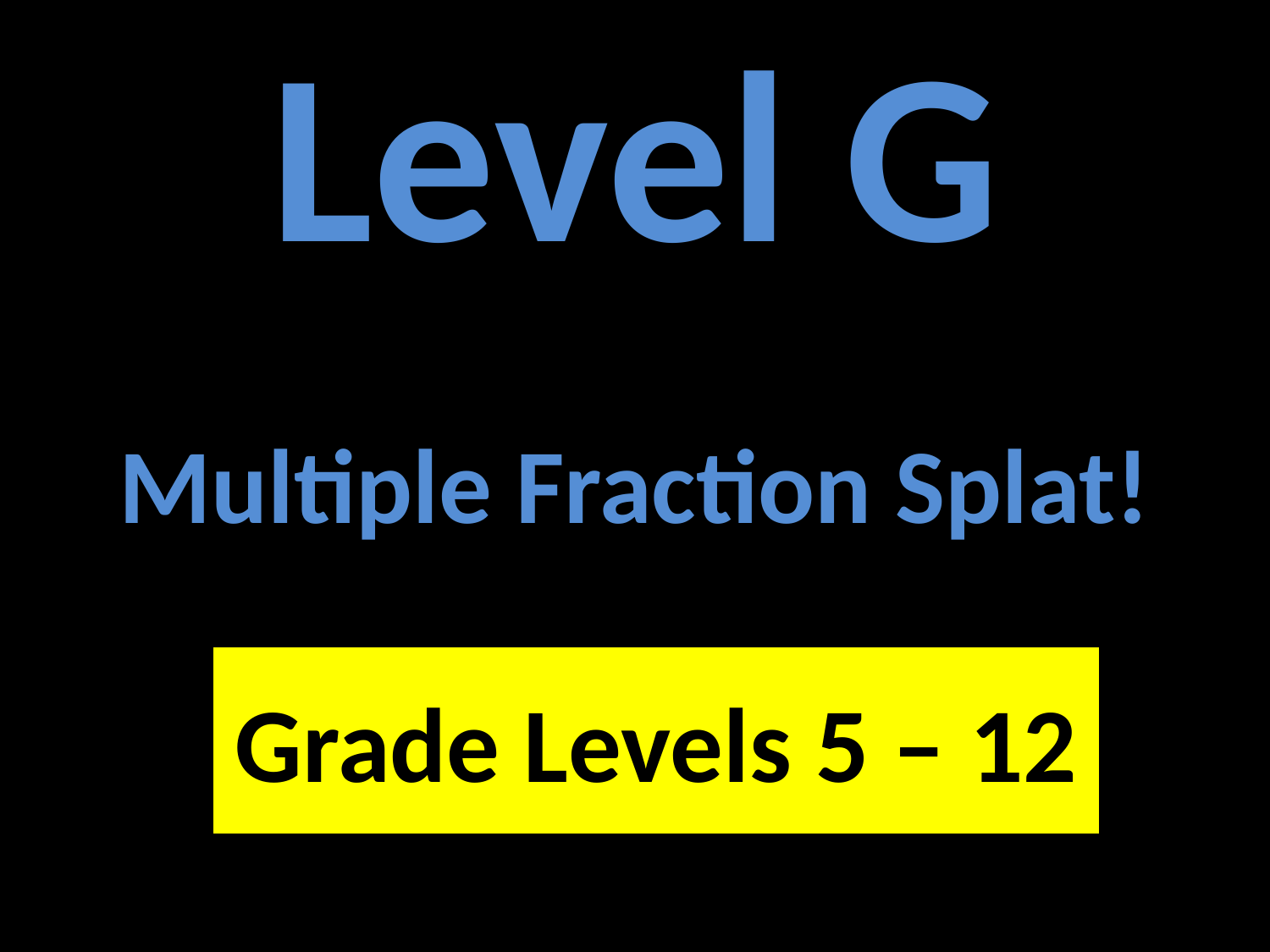

# Level G Multiple Fraction Splat!
Grade Levels 5 – 12